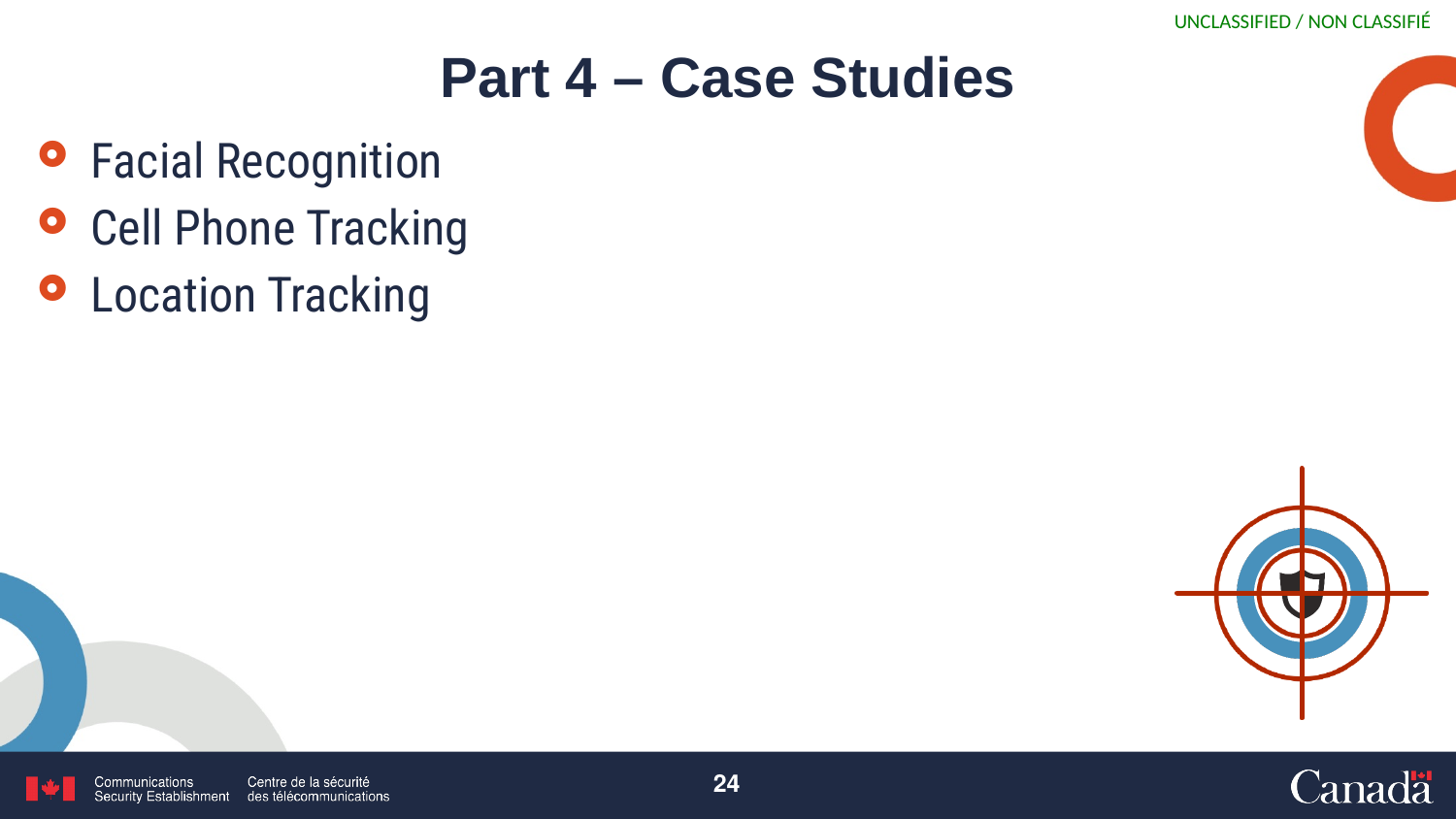

# Part 4 – Case Studies
Facial Recognition
Cell Phone Tracking
Location Tracking